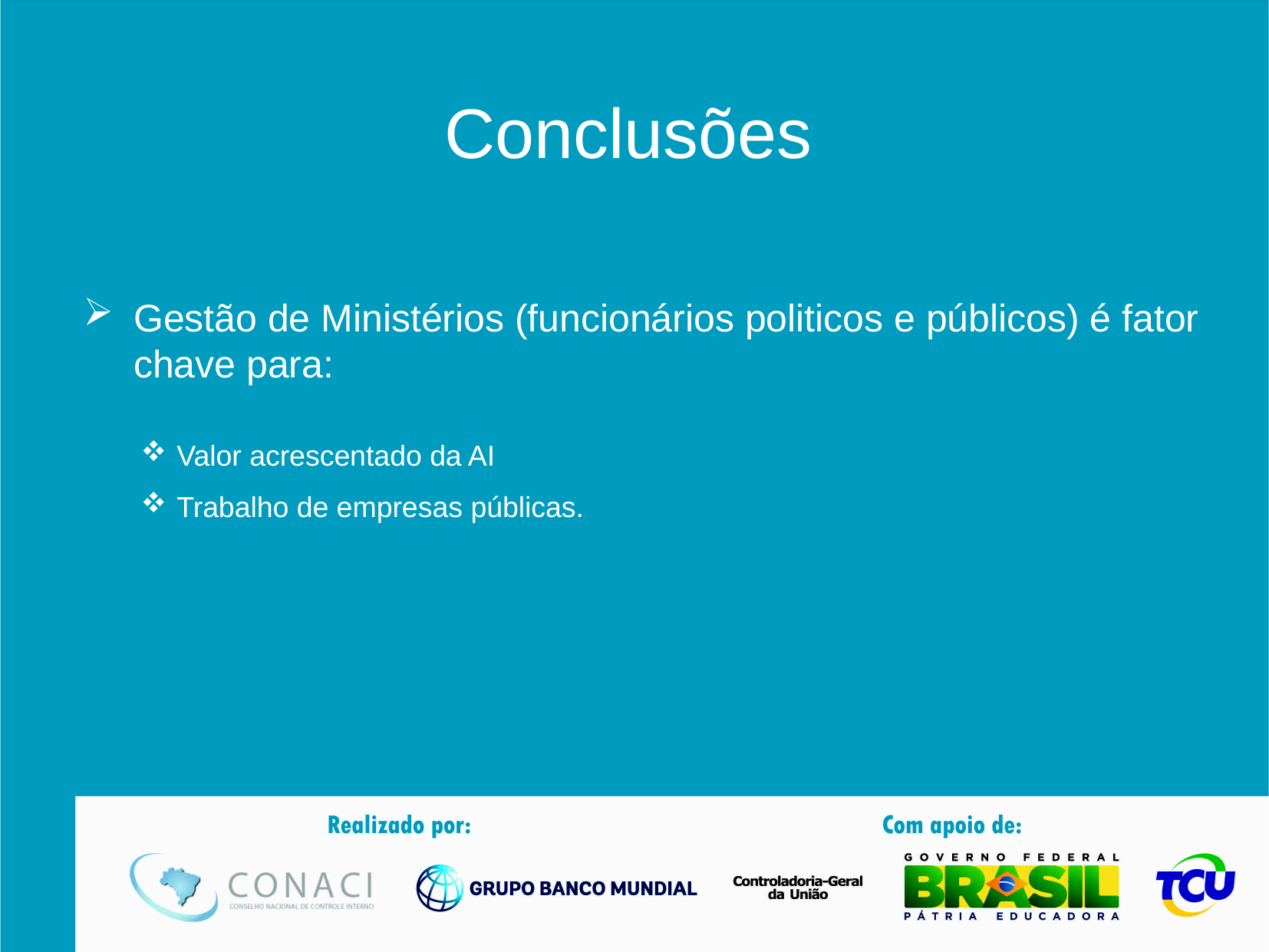

# Conclusões
Gestão de Ministérios (funcionários politicos e públicos) é fator chave para:

Valor acrescentado da AI
Trabalho de empresas públicas.